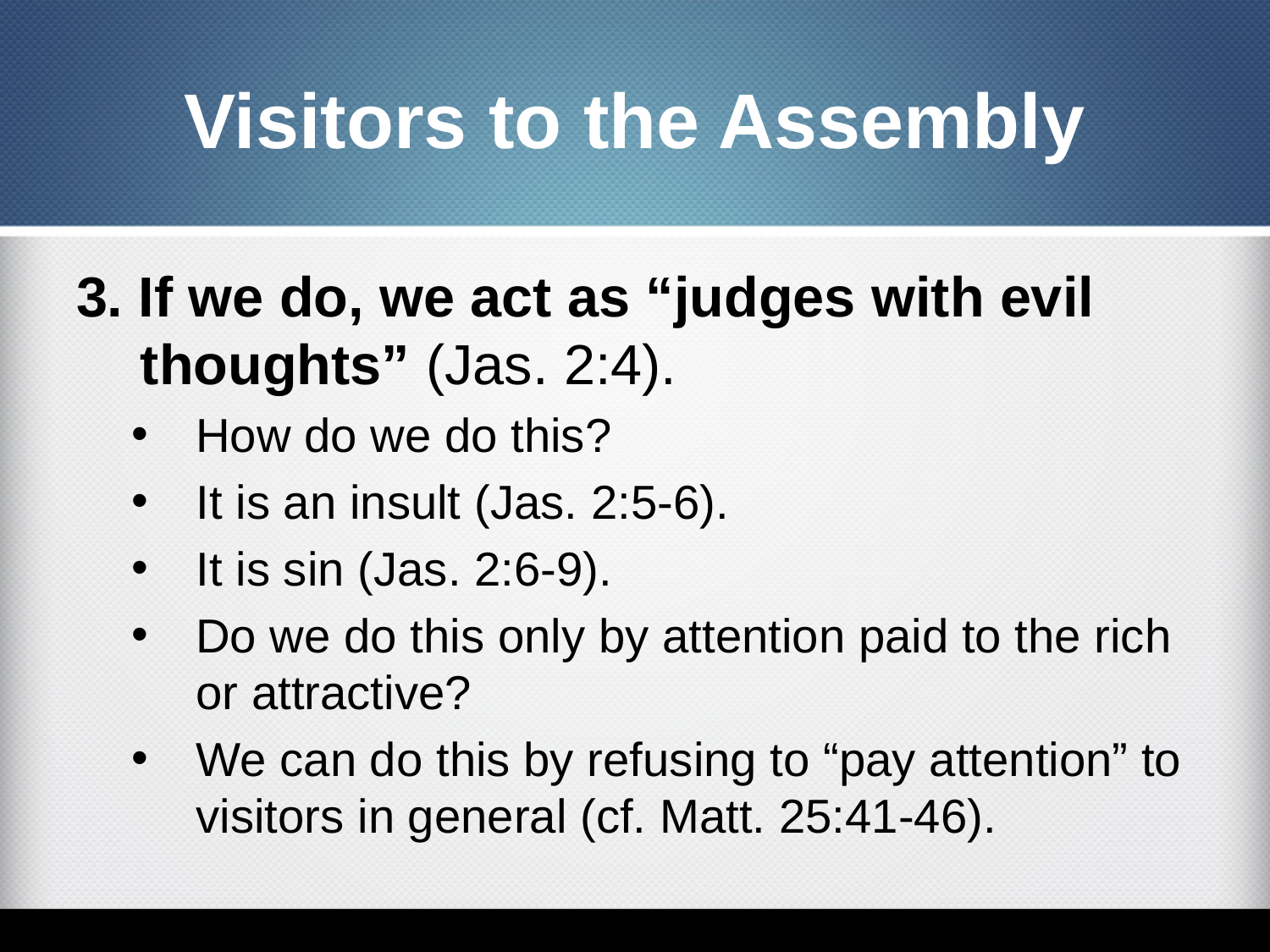

# Visitors to the Assembly
3. If we do, we act as “judges with evil thoughts” (Jas. 2:4).
How do we do this?
It is an insult (Jas. 2:5-6).
It is sin (Jas. 2:6-9).
Do we do this only by attention paid to the rich or attractive?
We can do this by refusing to “pay attention” to visitors in general (cf. Matt. 25:41-46).